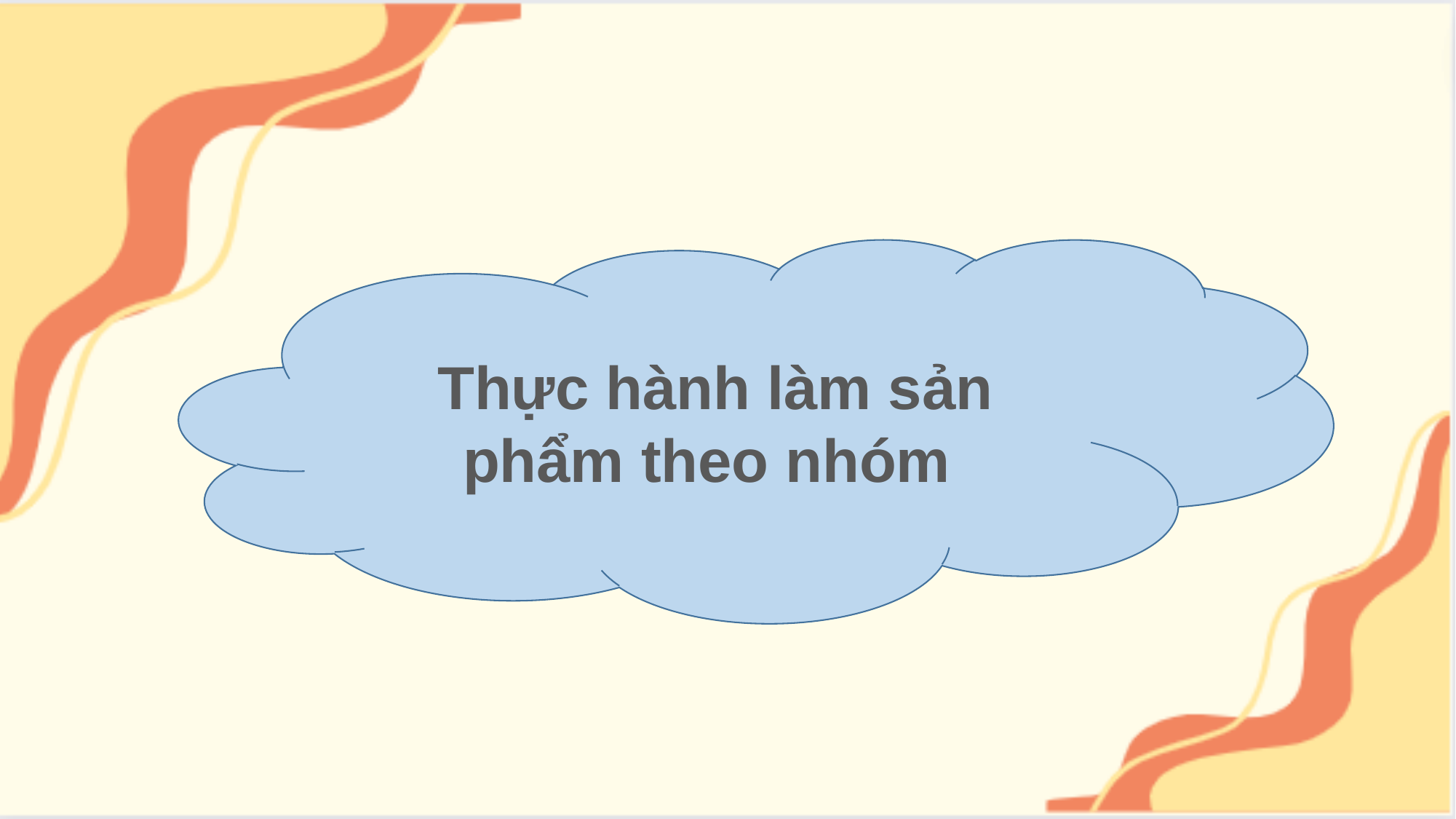

Thực hành làm sản phẩm theo nhóm